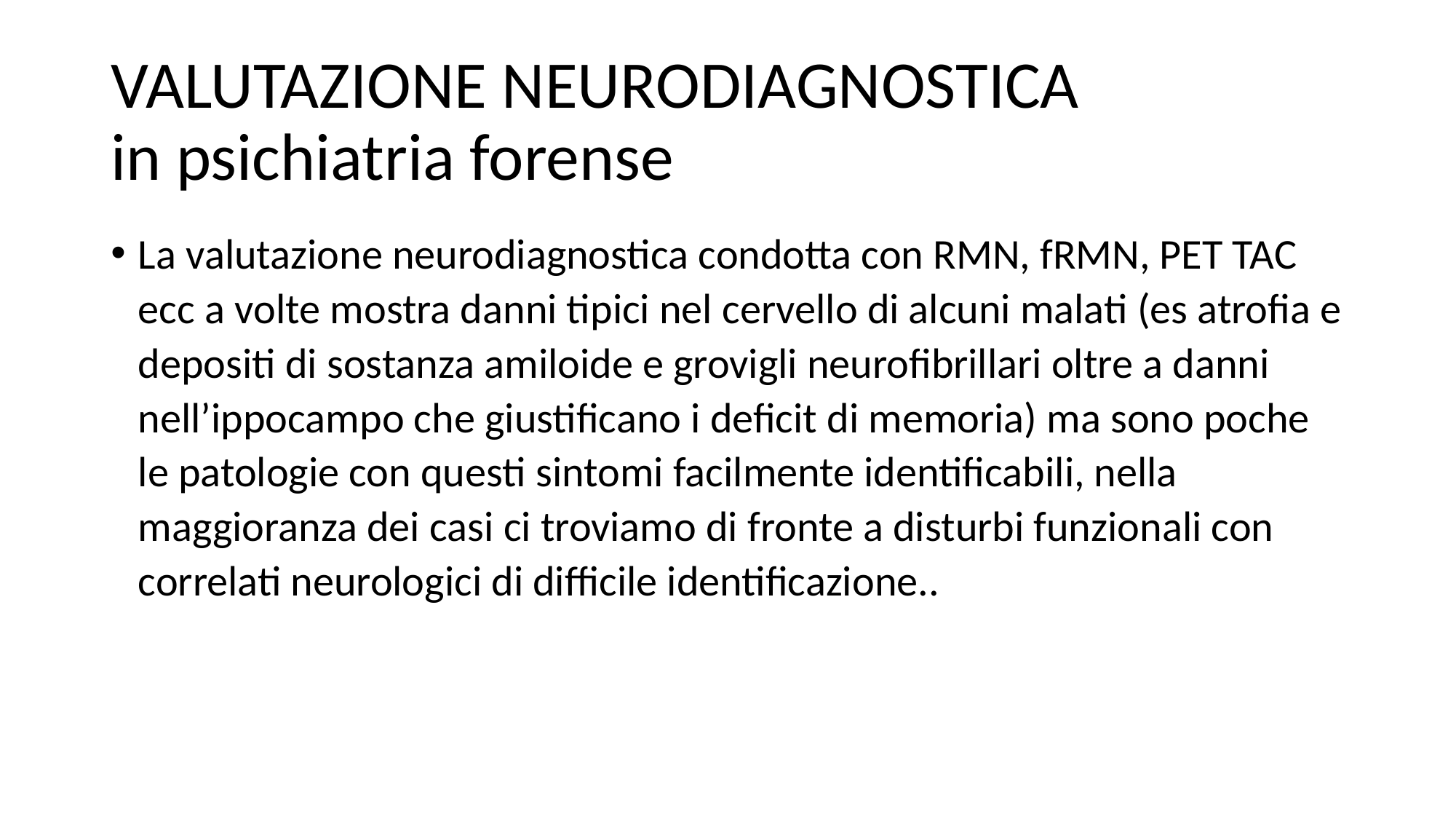

# VALUTAZIONE NEURODIAGNOSTICA in psichiatria forense
La valutazione neurodiagnostica condotta con RMN, fRMN, PET TAC ecc a volte mostra danni tipici nel cervello di alcuni malati (es atrofia e depositi di sostanza amiloide e grovigli neurofibrillari oltre a danni nell’ippocampo che giustificano i deficit di memoria) ma sono poche le patologie con questi sintomi facilmente identificabili, nella maggioranza dei casi ci troviamo di fronte a disturbi funzionali con correlati neurologici di difficile identificazione..